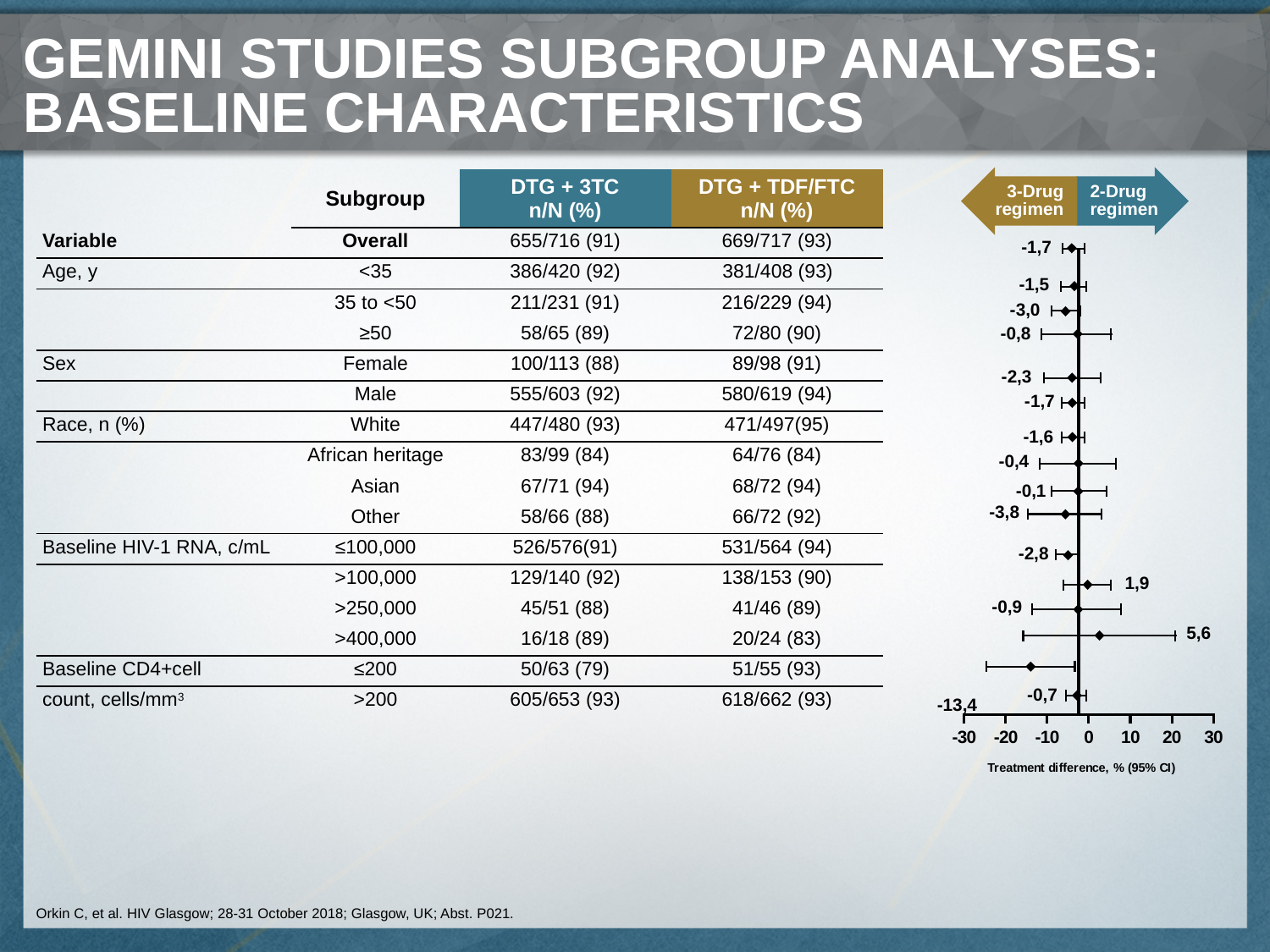

# GEMINI studies subgroup analyses: Baseline characteristics
|  | Subgroup | DTG + 3TC n/N (%) | DTG + TDF/FTC n/N (%) |
| --- | --- | --- | --- |
| Variable | Overall | 655/716 (91) | 669/717 (93) |
| Age, y | <35 | 386/420 (92) | 381/408 (93) |
|  | 35 to <50 | 211/231 (91) | 216/229 (94) |
|  | ≥50 | 58/65 (89) | 72/80 (90) |
| Sex | Female | 100/113 (88) | 89/98 (91) |
|  | Male | 555/603 (92) | 580/619 (94) |
| Race, n (%) | White | 447/480 (93) | 471/497(95) |
|  | African heritage | 83/99 (84) | 64/76 (84) |
|  | Asian | 67/71 (94) | 68/72 (94) |
|  | Other | 58/66 (88) | 66/72 (92) |
| Baseline HIV-1 RNA, c/mL | ≤100,000 | 526/576(91) | 531/564 (94) |
|  | >100,000 | 129/140 (92) | 138/153 (90) |
|  | >250,000 | 45/51 (88) | 41/46 (89) |
|  | >400,000 | 16/18 (89) | 20/24 (83) |
| Baseline CD4+cell | ≤200 | 50/63 (79) | 51/55 (93) |
| count, cells/mm3 | >200 | 605/653 (93) | 618/662 (93) |
3-Drug
regimen
2-Drug
regimen
-1,7

-1,5

-3,0

-0,8

-2,3

-1,7

-1,6

-0,4

-0,1

-3,8

-2,8

1,9

-0,9

5,6

### Chart

| Category | Series 1 |
|---|---|
| -30 | None |
| -20 | None |
| -10 | None |
| 0 | None |
| 10 | None |
| 20 | None |
| 30 | None |
-0,7

-13,4
Orkin C, et al. HIV Glasgow; 28-31 October 2018; Glasgow, UK; Abst. P021.